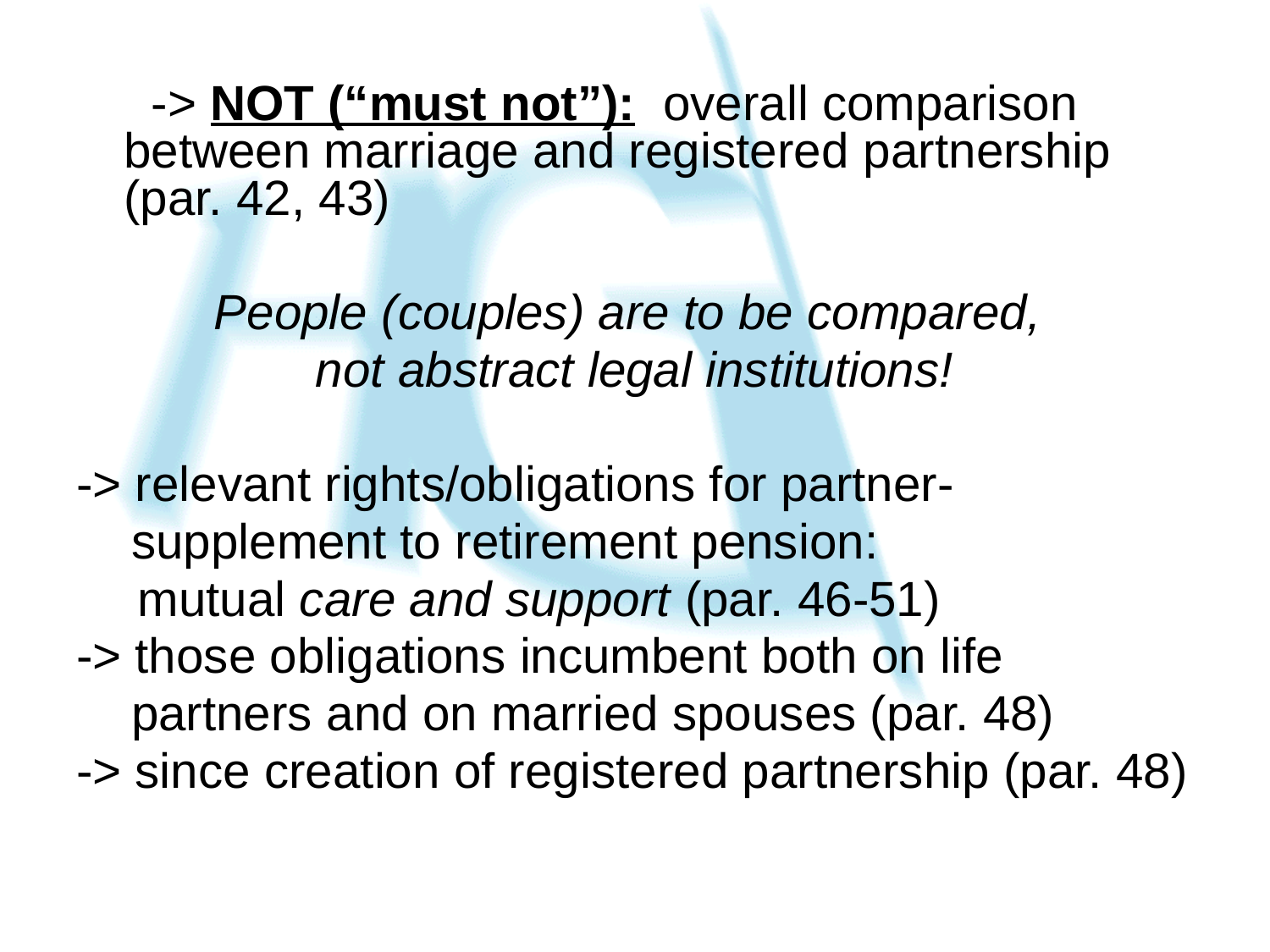

-> NOT (“must not”):  overall comparison between marriage and registered partnership (par. 42, 43)

People (couples) are to be compared,
not abstract legal institutions!

-> relevant rights/obligations for partner-
    supplement to retirement pension:
	 mutual care and support (par. 46-51)
-> those obligations incumbent both on life
    partners and on married spouses (par. 48)
-> since creation of registered partnership (par. 48)